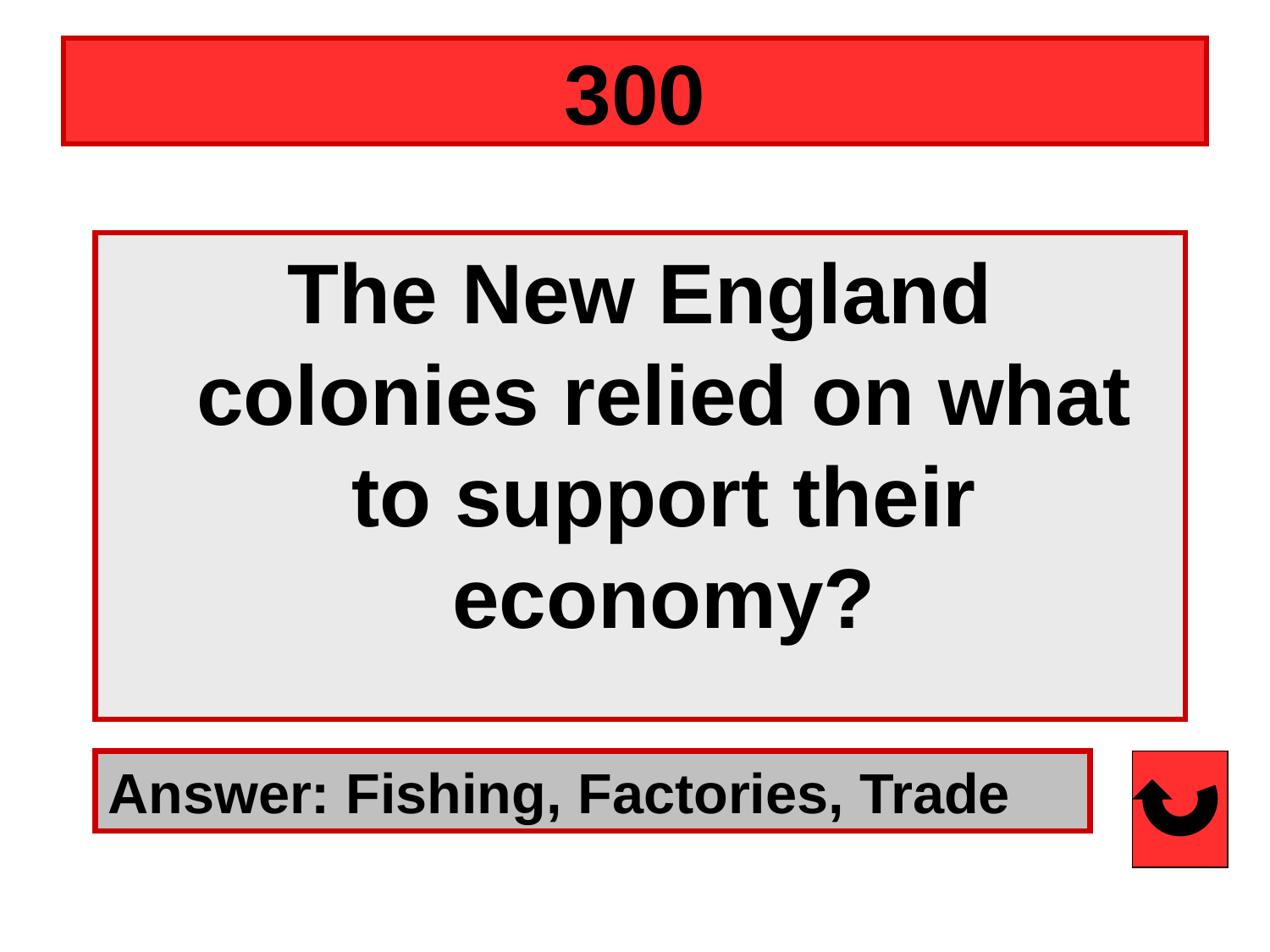

# 300
The New England colonies relied on what to support their economy?
Answer: Fishing, Factories, Trade